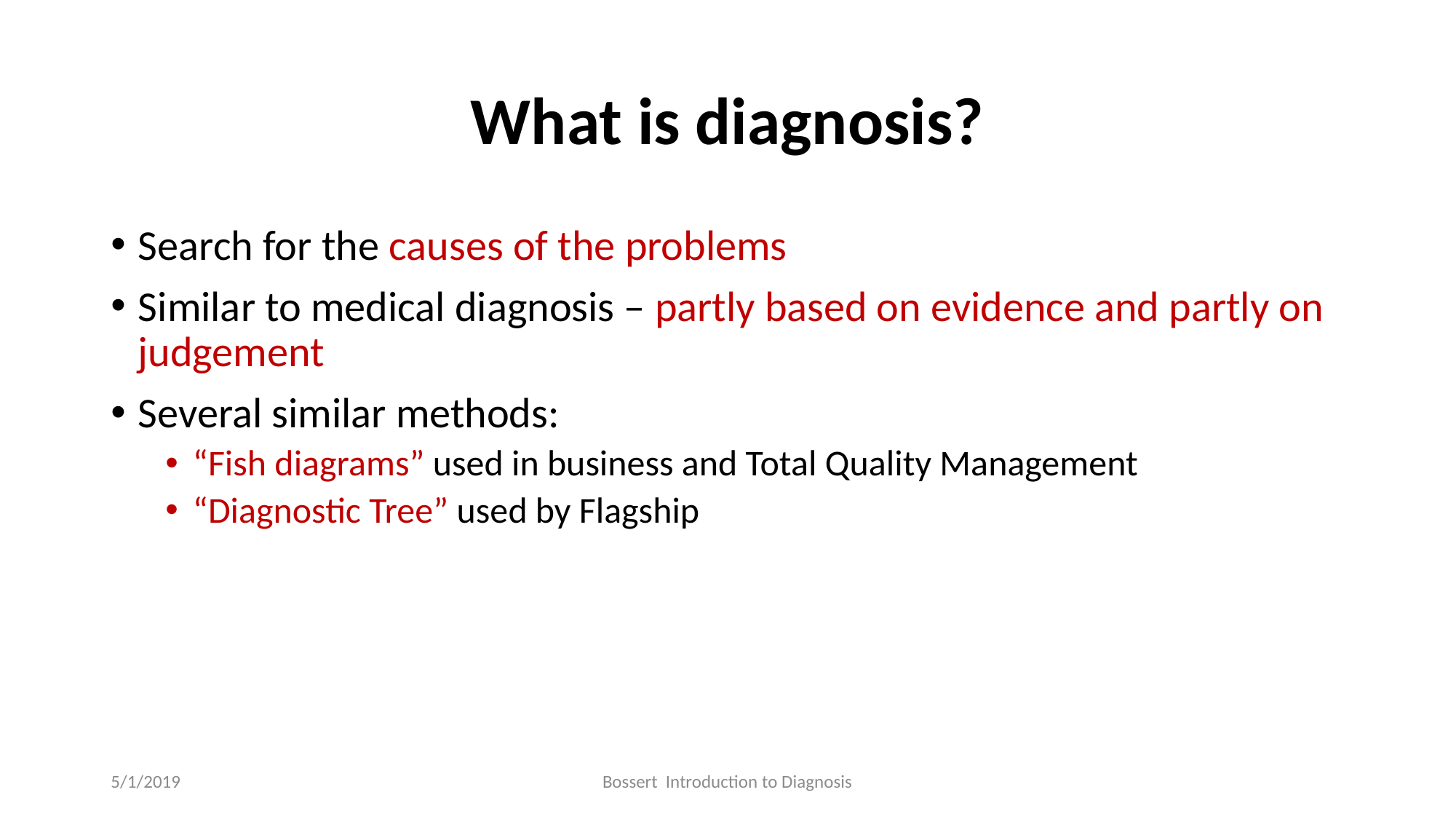

# What is diagnosis?
Search for the causes of the problems
Similar to medical diagnosis – partly based on evidence and partly on judgement
Several similar methods:
“Fish diagrams” used in business and Total Quality Management
“Diagnostic Tree” used by Flagship

5/1/2019
Bossert  Introduction to Diagnosis